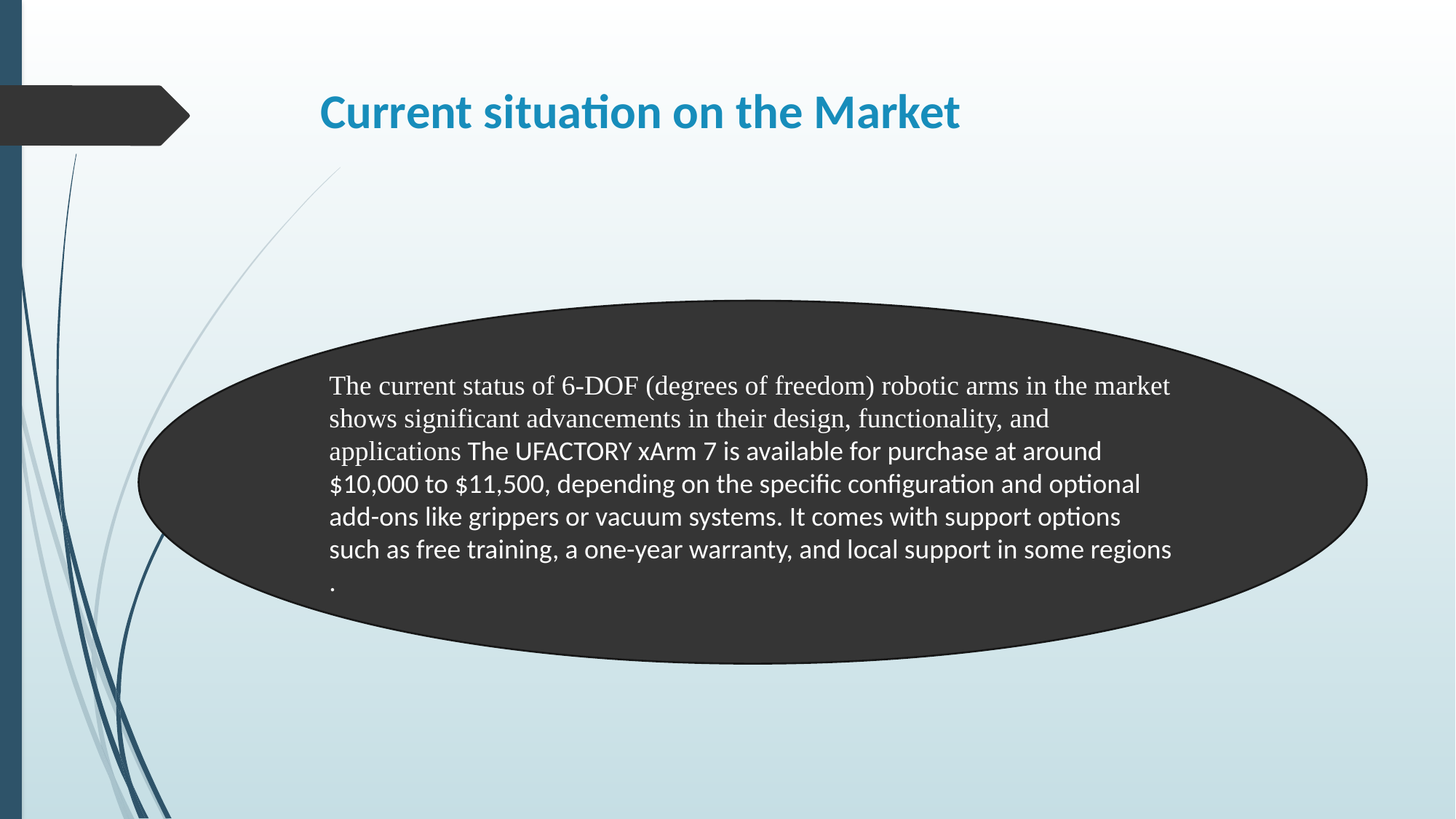

# Current situation on the Market
The current status of 6-DOF (degrees of freedom) robotic arms in the market shows significant advancements in their design, functionality, and applications The UFACTORY xArm 7 is available for purchase at around $10,000 to $11,500, depending on the specific configuration and optional add-ons like grippers or vacuum systems. It comes with support options such as free training, a one-year warranty, and local support in some regions​ ​.